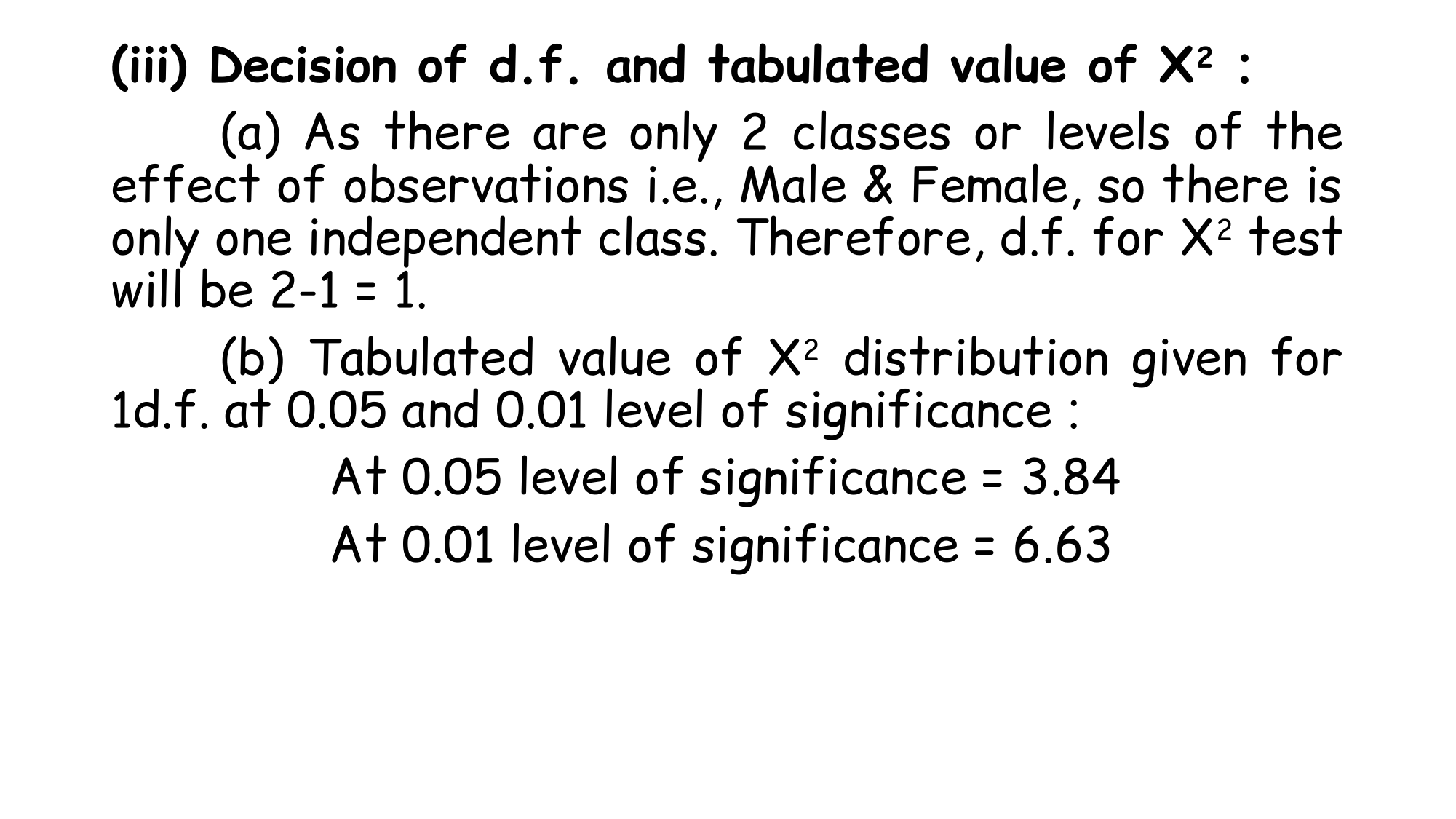

(iii) Decision of d.f. and tabulated value of X2 :
	(a) As there are only 2 classes or levels of the effect of observations i.e., Male & Female, so there is only one independent class. Therefore, d.f. for X2 test will be 2-1 = 1.
	(b) Tabulated value of X2 distribution given for 1d.f. at 0.05 and 0.01 level of significance :
		At 0.05 level of significance = 3.84
		At 0.01 level of significance = 6.63